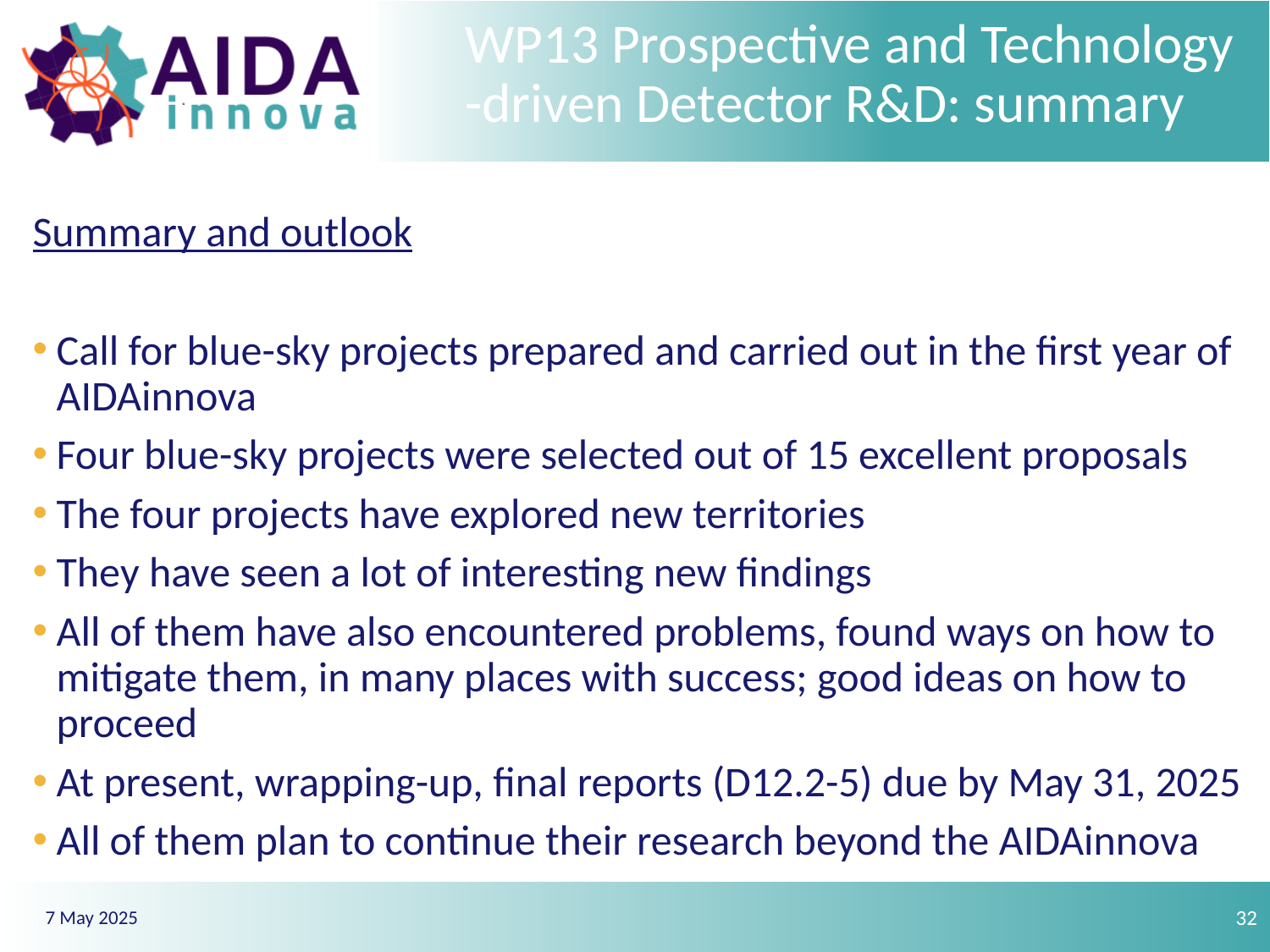

# WP13 Prospective and Technology -driven Detector R&D: summary
Summary and outlook

Call for blue-sky projects prepared and carried out in the first year of AIDAinnova
Four blue-sky projects were selected out of 15 excellent proposals
The four projects have explored new territories
They have seen a lot of interesting new findings
All of them have also encountered problems, found ways on how to mitigate them, in many places with success; good ideas on how to proceed
At present, wrapping-up, final reports (D12.2-5) due by May 31, 2025
All of them plan to continue their research beyond the AIDAinnova

32
7 May 2025